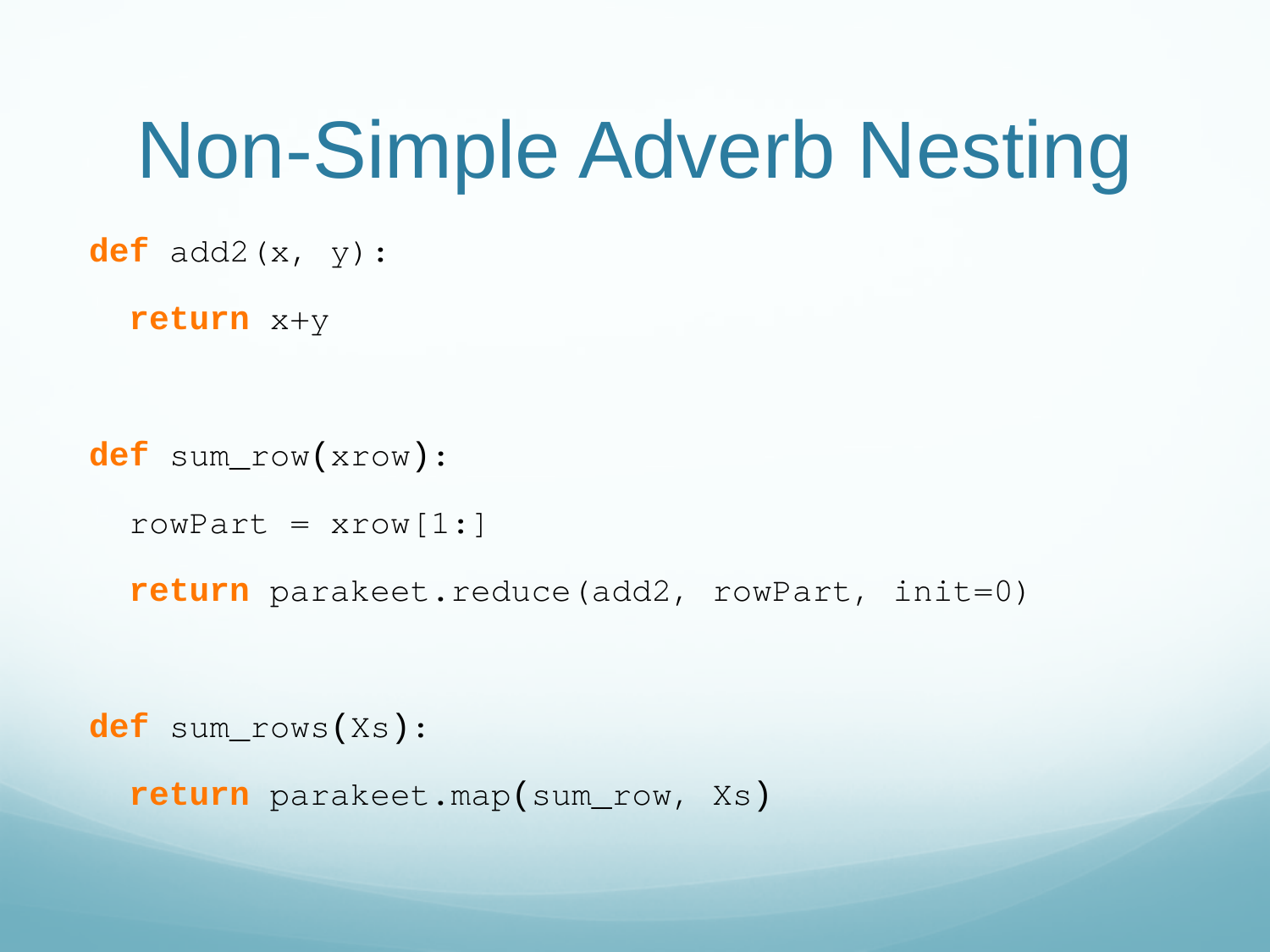

# Non-Simple Adverb Nesting
def add2(x, y):
  return x+y

def sum_row(xrow):
  rowPart = xrow[1:]
  return parakeet.reduce(add2, rowPart, init=0)

def sum_rows(Xs):
  return parakeet.map(sum_row, Xs)